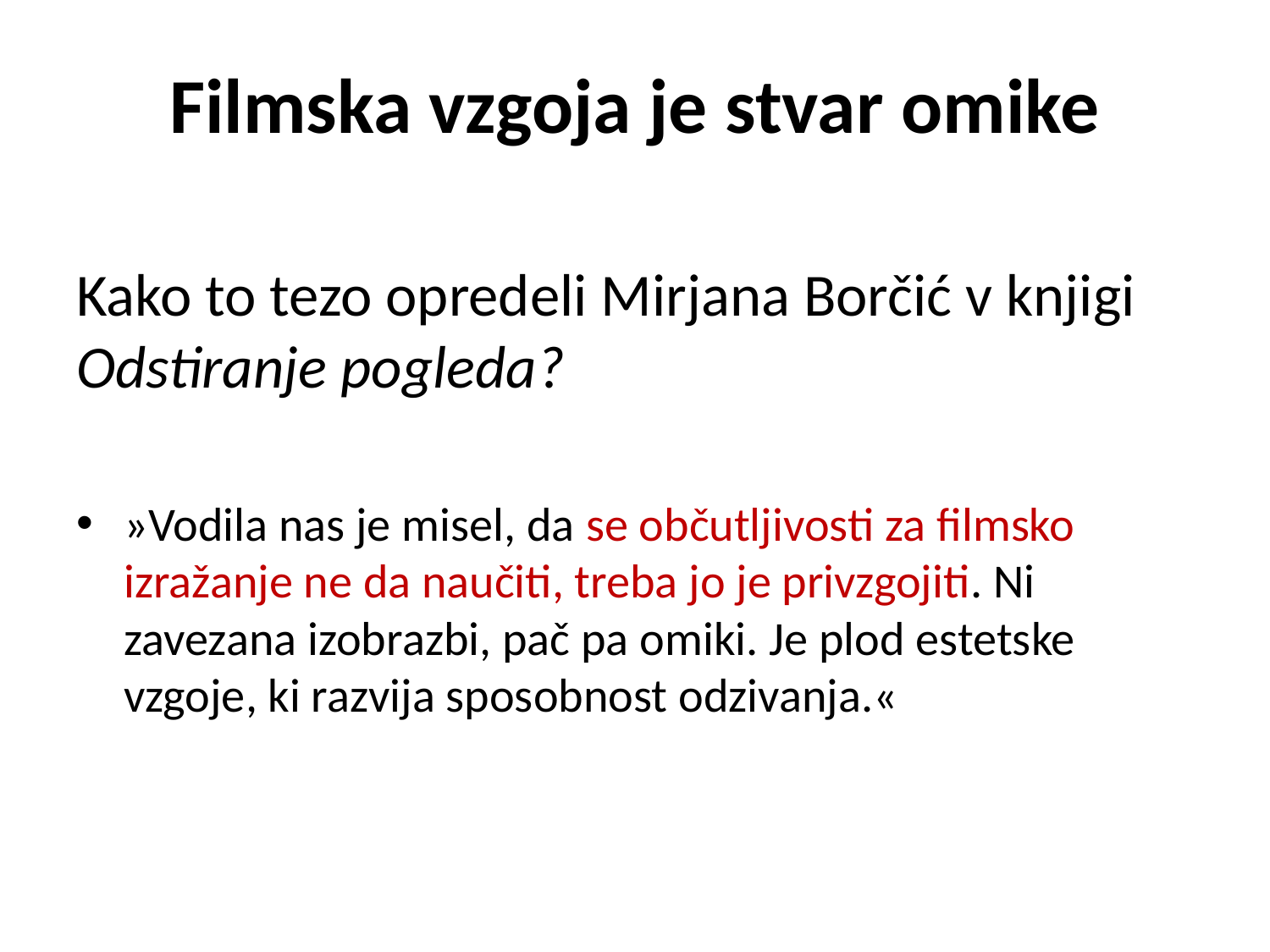

# Filmska vzgoja je stvar omike

Kako to tezo opredeli Mirjana Borčić v knjigi Odstiranje pogleda?

»Vodila nas je misel, da se občutljivosti za filmsko izražanje ne da naučiti, treba jo je privzgojiti. Ni zavezana izobrazbi, pač pa omiki. Je plod estetske vzgoje, ki razvija sposobnost odzivanja.«